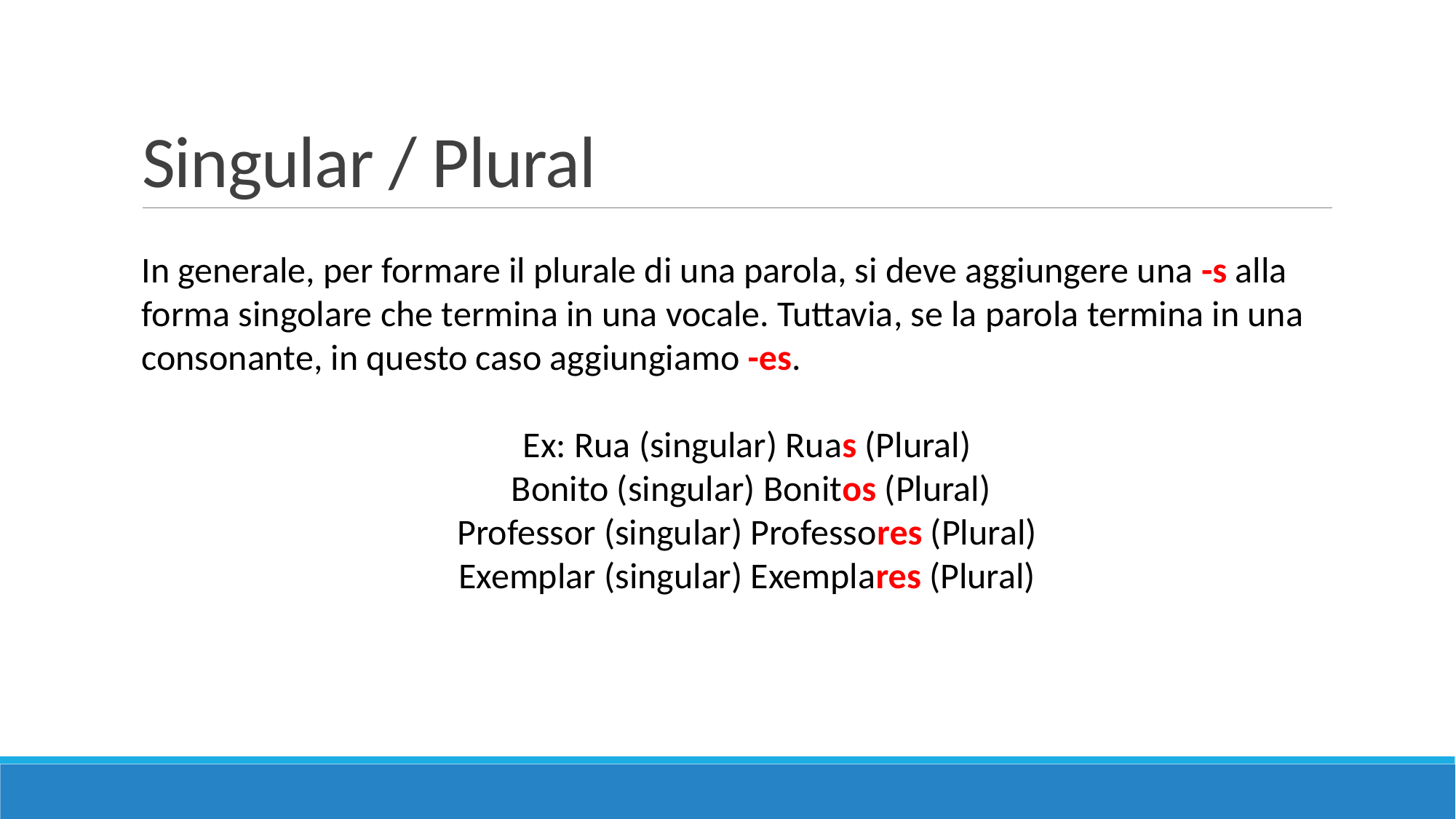

# Singular / Plural
In generale, per formare il plurale di una parola, si deve aggiungere una -s alla forma singolare che termina in una vocale. Tuttavia, se la parola termina in una consonante, in questo caso aggiungiamo -es.

Ex: Rua (singular) Ruas (Plural)
Bonito (singular) Bonitos (Plural)
Professor (singular) Professores (Plural)
Exemplar (singular) Exemplares (Plural)